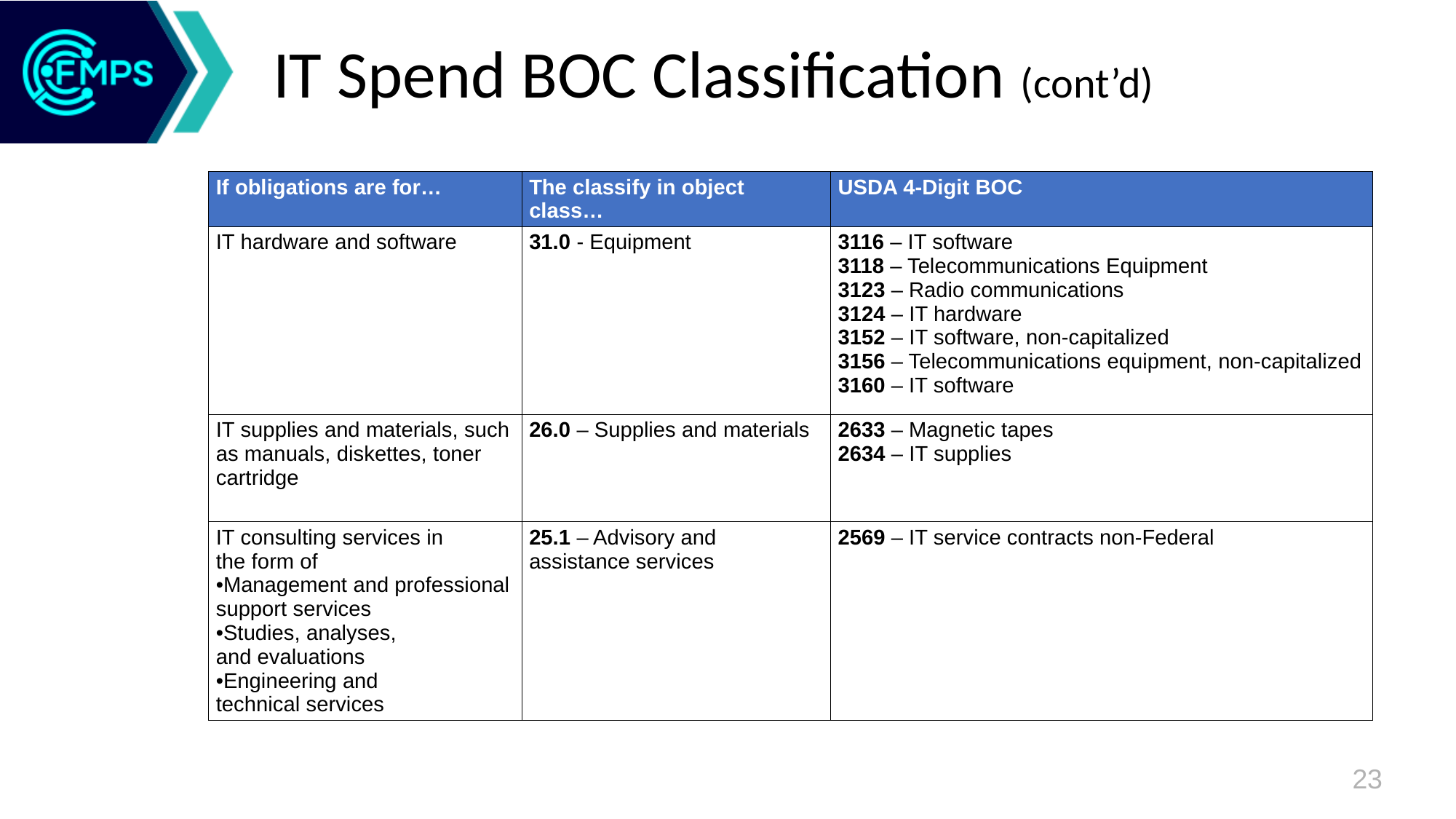

# IT Spend BOC Classification (cont’d)
| If obligations are for…​ | The classify in object class…​ | USDA 4-Digit BOC​ |
| --- | --- | --- |
| IT hardware and software​ | 31.0 - Equipment​ | 3116 – IT software​ 3118 – Telecommunications Equipment​ 3123 – Radio communications​ 3124 – IT hardware​ 3152 – IT software, non-capitalized​ 3156 – Telecommunications equipment, non-capitalized​ 3160 – IT software​ |
| IT supplies and materials, such as manuals, diskettes, toner cartridge​ | 26.0 – Supplies and materials​ | 2633 – Magnetic tapes​ 2634 – IT supplies​ |
| IT consulting services in the form of​ Management and professional support services​ Studies, analyses, and evaluations​ Engineering and technical services | 25.1 – Advisory and assistance services​ | 2569 – IT service contracts non-Federal​ |
23